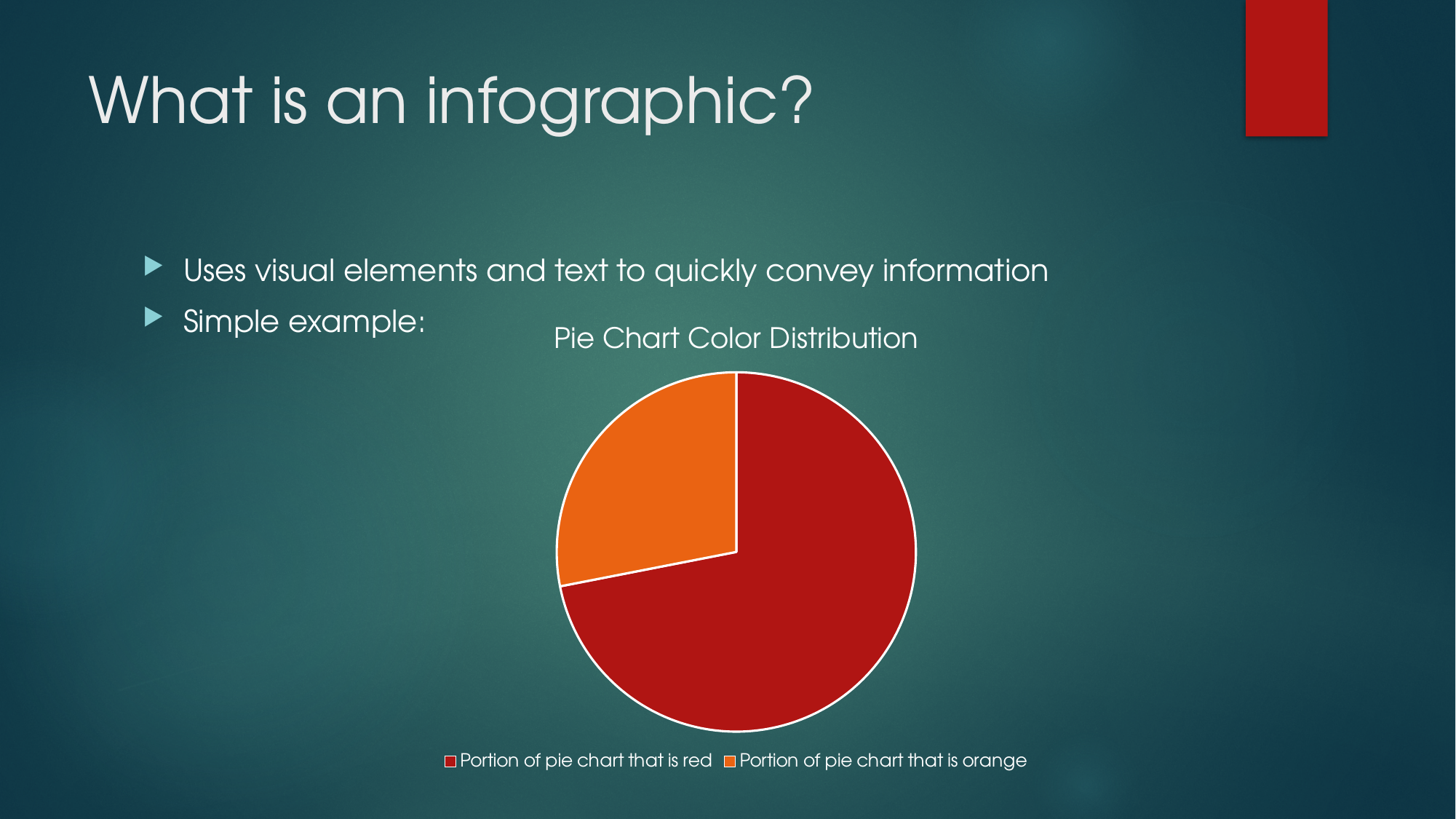

# What is an infographic?
Uses visual elements and text to quickly convey information
Simple example:

### Chart:

| Category | Pie Chart Color Distribution |
|---|---|
| Portion of pie chart that is red | 8.2 |
| Portion of pie chart that is orange | 3.2 |